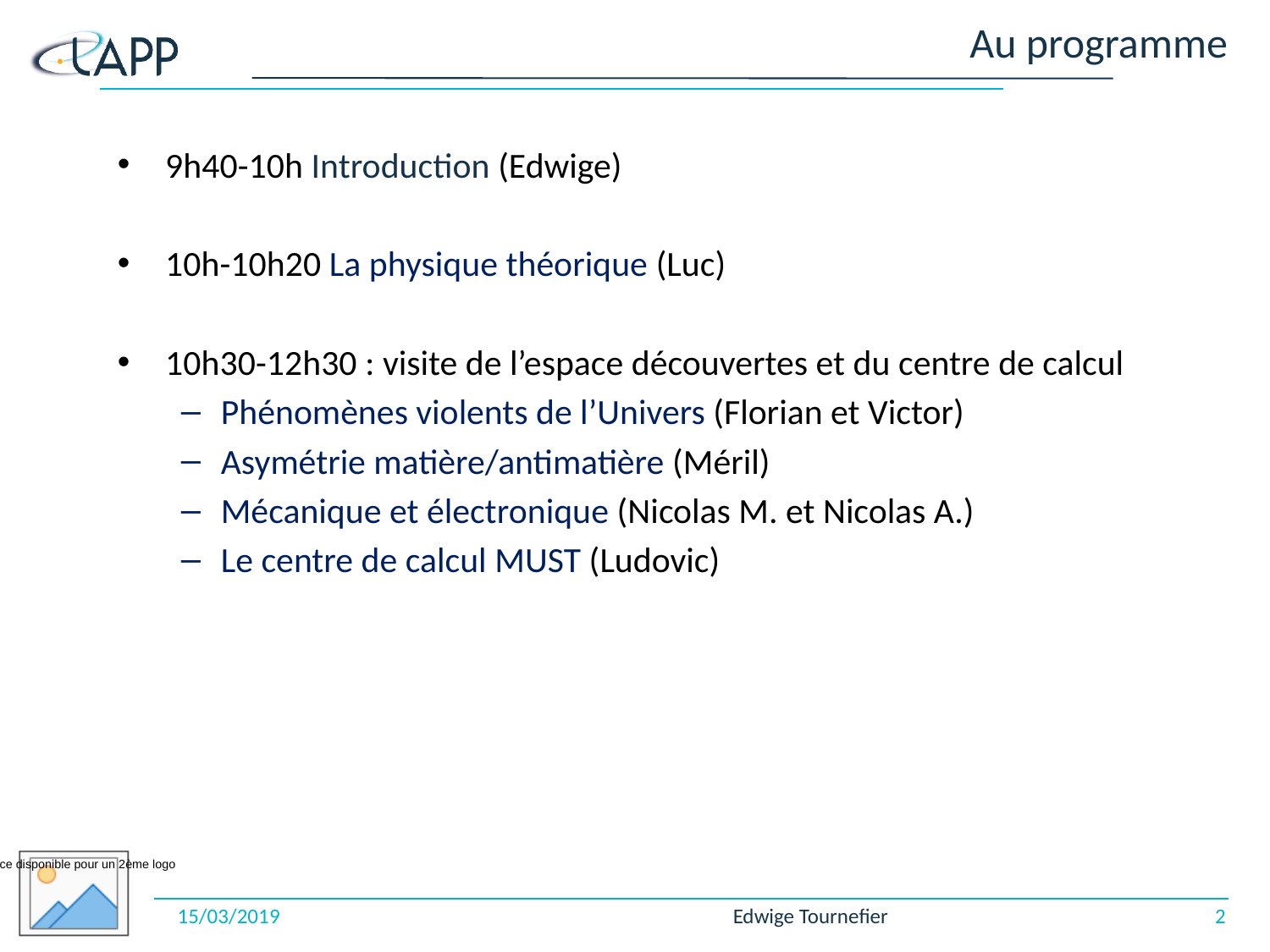

# Au programme
9h40-10h Introduction (Edwige)

10h-10h20 La physique théorique (Luc)

10h30-12h30 : visite de l’espace découvertes et du centre de calcul
Phénomènes violents de l’Univers (Florian et Victor)
Asymétrie matière/antimatière (Méril)
Mécanique et électronique (Nicolas M. et Nicolas A.)
Le centre de calcul MUST (Ludovic)

15/03/2019
Edwige Tournefier
2